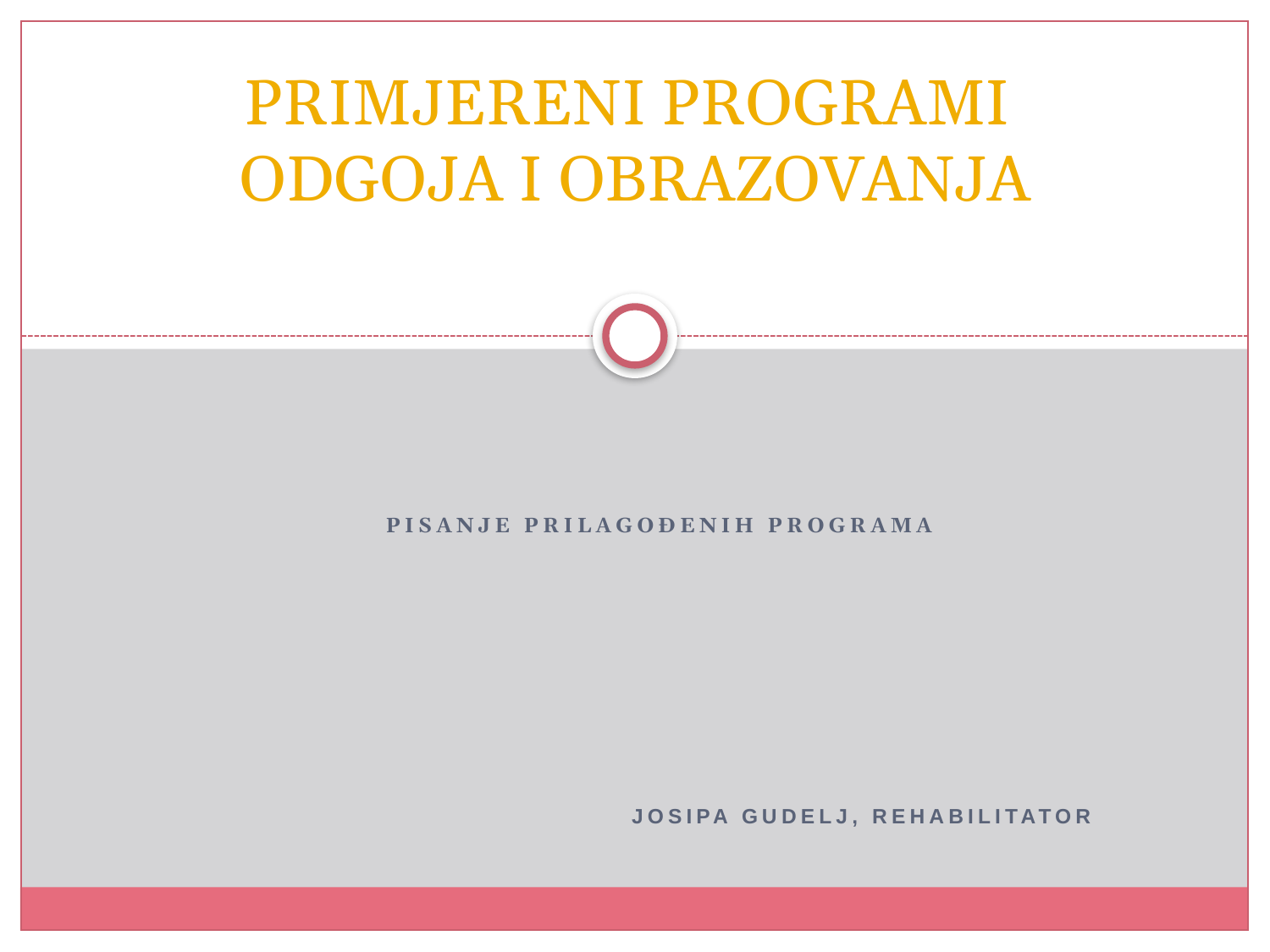

# PRIMJERENI PROGRAMI ODGOJA I OBRAZOVANJA
Pisanje prilagođenih programa

Josipa Gudelj, rehabilitator